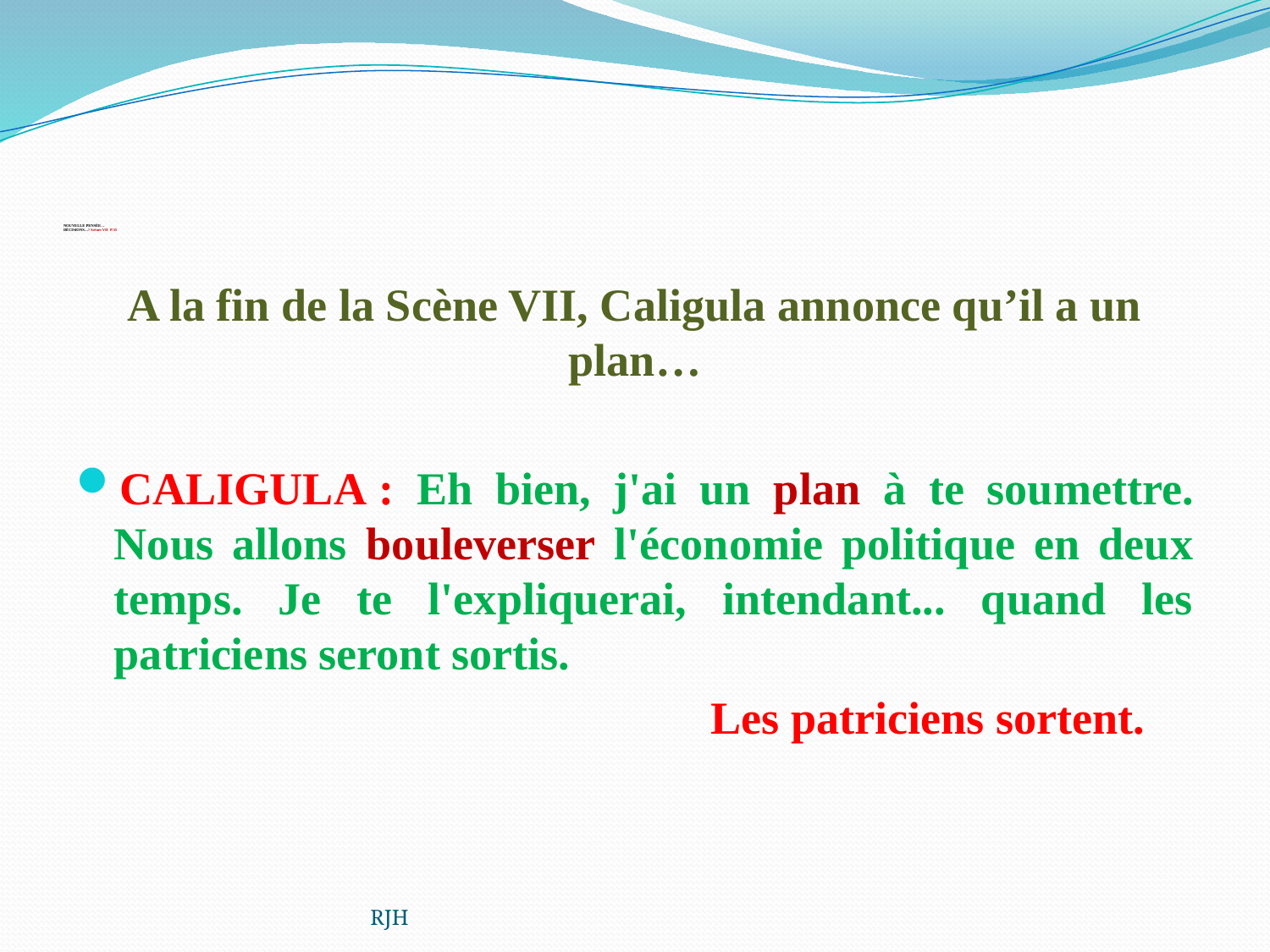

# NOUVELLE PENSÉE… DÉCISIONS…! Scènes VII			 P.55
A la fin de la Scène VII, Caligula annonce qu’il a un plan…

CALIGULA : Eh bien, j'ai un plan à te soumettre. Nous allons bouleverser l'économie politique en deux temps. Je te l'expliquerai, intendant... quand les patriciens seront sortis.
					Les patriciens sortent.

RJH